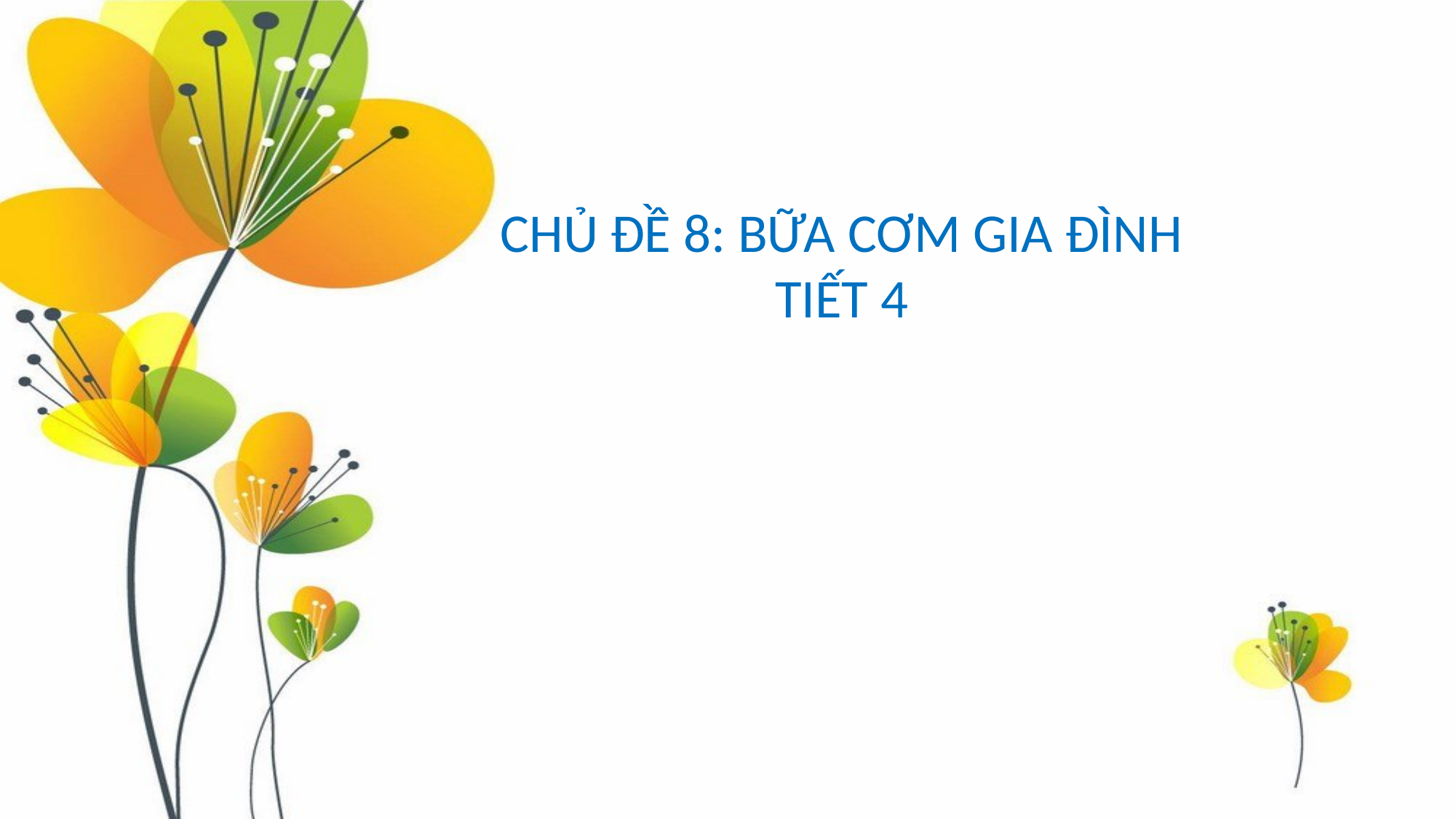

CHỦ ĐỀ 8: BỮA CƠM GIA ĐÌNH
TIẾT 4